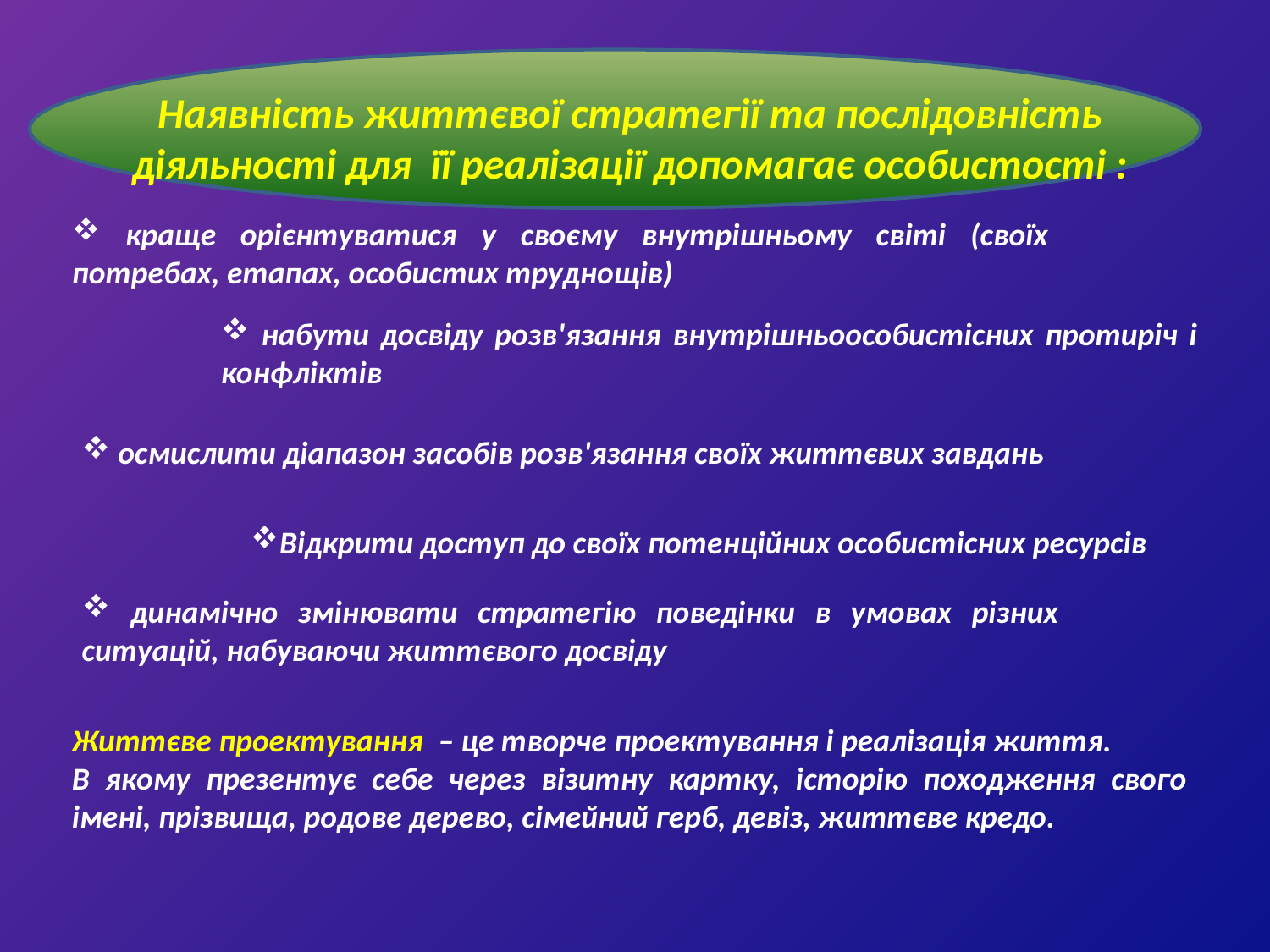

Наявність життєвої стратегії та послідовність діяльності для  її реалізації допомагає особистості :

 краще орієнтуватися у своєму внутрішньому світі (своїх потребах, етапах, особистих труднощів)
 набути досвіду розв'язання внутрішньоособистісних протиріч і конфліктів
 осмислити діапазон засобів розв'язання своїх життєвих завдань
Відкрити доступ до своїх потенційних особистісних ресурсів
 динамічно змінювати стратегію поведінки в умовах різних ситуацій, набуваючи життєвого досвіду
Життєве проектування  – це творче проектування і реалізація життя.
В якому презентує себе через візитну картку, історію походження свого імені, прізвища, родове дерево, сімейний герб, девіз, життєве кредо.